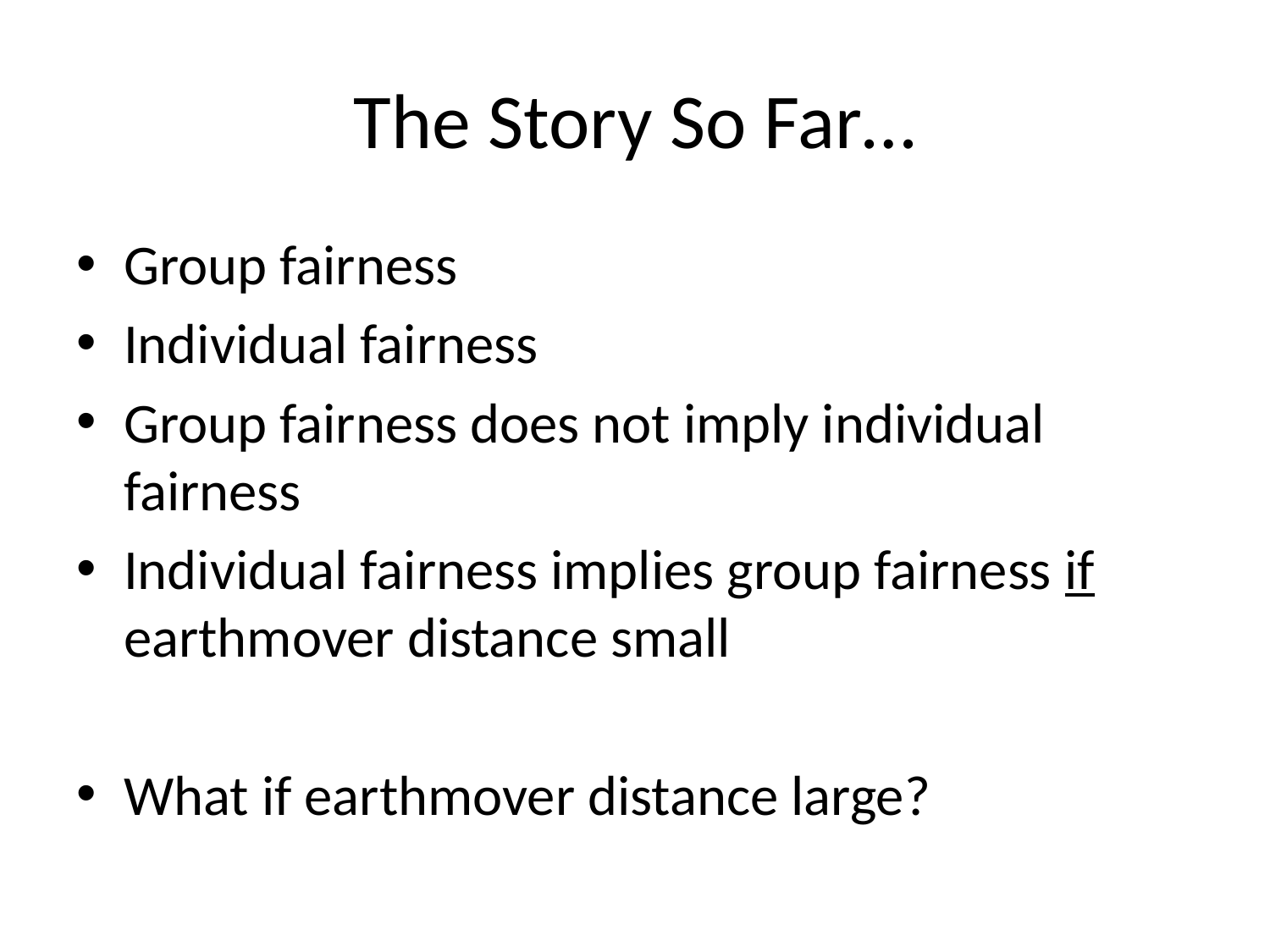

# The Story So Far…
Group fairness
Individual fairness
Group fairness does not imply individual fairness
Individual fairness implies group fairness if earthmover distance small

What if earthmover distance large?